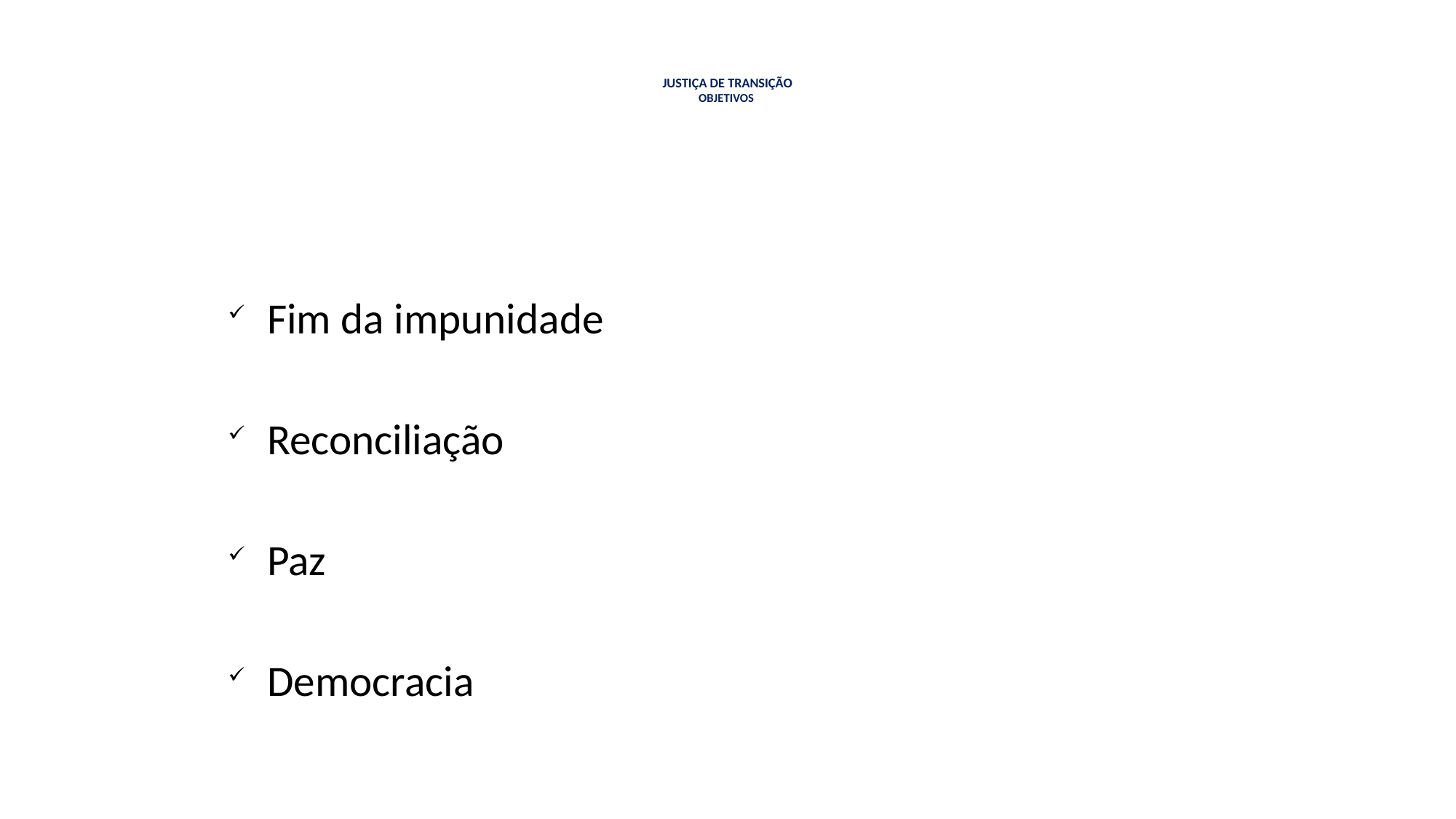

# JUSTIÇA DE TRANSIÇÃO OBJETIVOS

Fim da impunidade

Reconciliação

Paz

Democracia